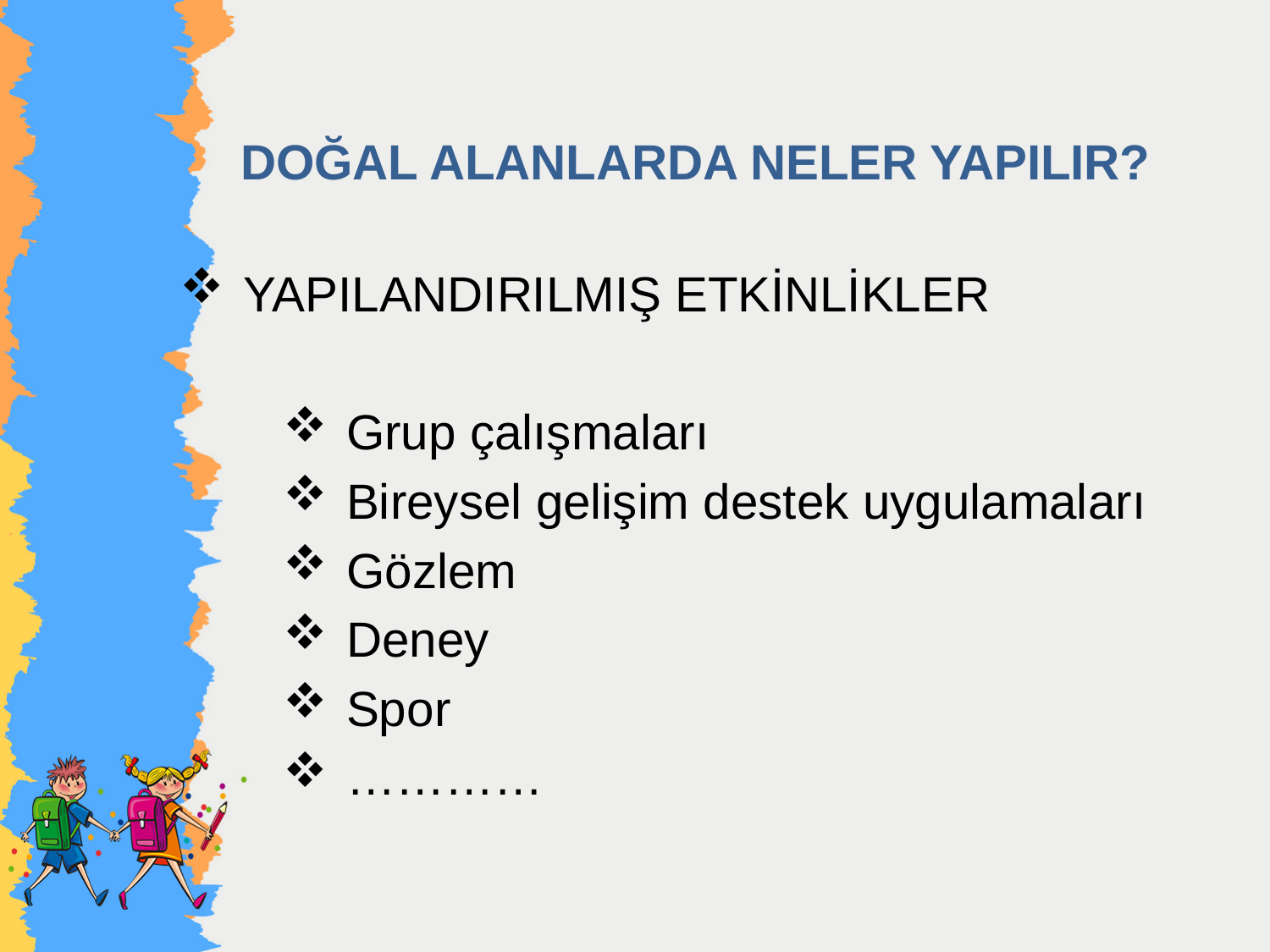

# DOĞAL ALANLARDA NELER YAPILIR?
YAPILANDIRILMIŞ ETKİNLİKLER

Grup çalışmaları
Bireysel gelişim destek uygulamaları
Gözlem
Deney
Spor
…………